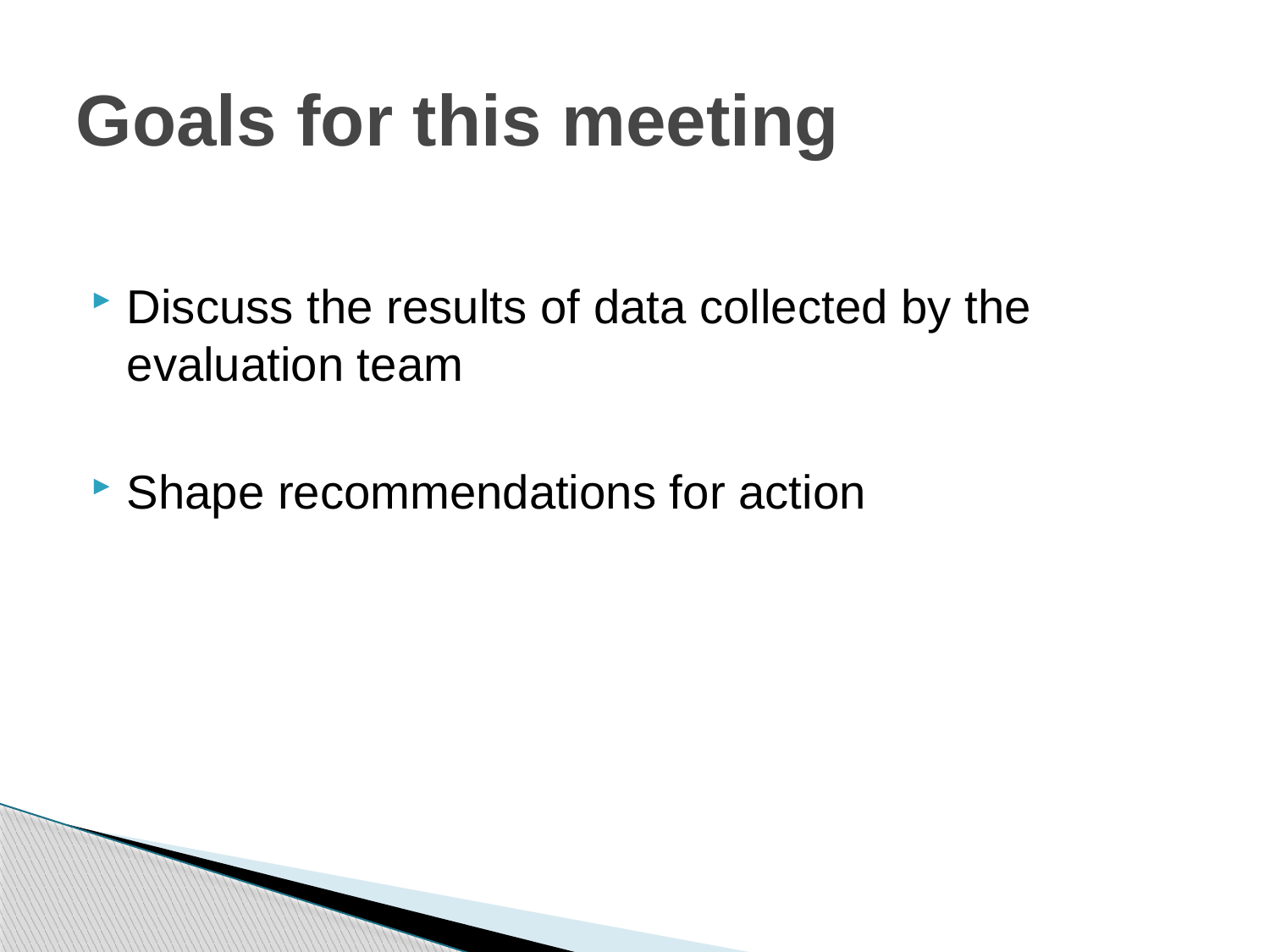

# Goals for this meeting

Discuss the results of data collected by the evaluation team

Shape recommendations for action